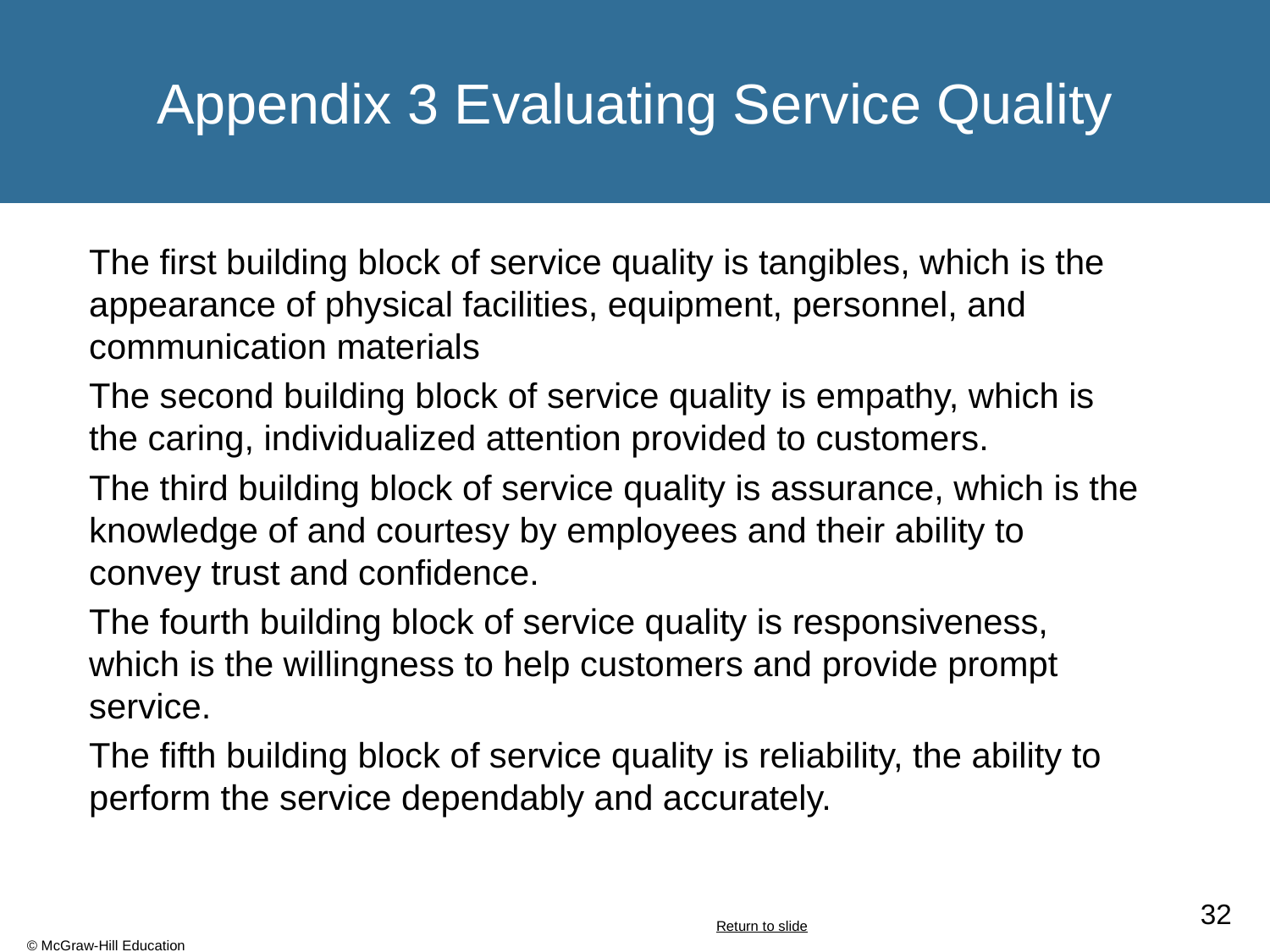

# Appendix 3 Evaluating Service Quality
The first building block of service quality is tangibles, which is the appearance of physical facilities, equipment, personnel, and communication materials
The second building block of service quality is empathy, which is the caring, individualized attention provided to customers.
The third building block of service quality is assurance, which is the knowledge of and courtesy by employees and their ability to convey trust and confidence.
The fourth building block of service quality is responsiveness, which is the willingness to help customers and provide prompt service.
The fifth building block of service quality is reliability, the ability to perform the service dependably and accurately.

Return to slide